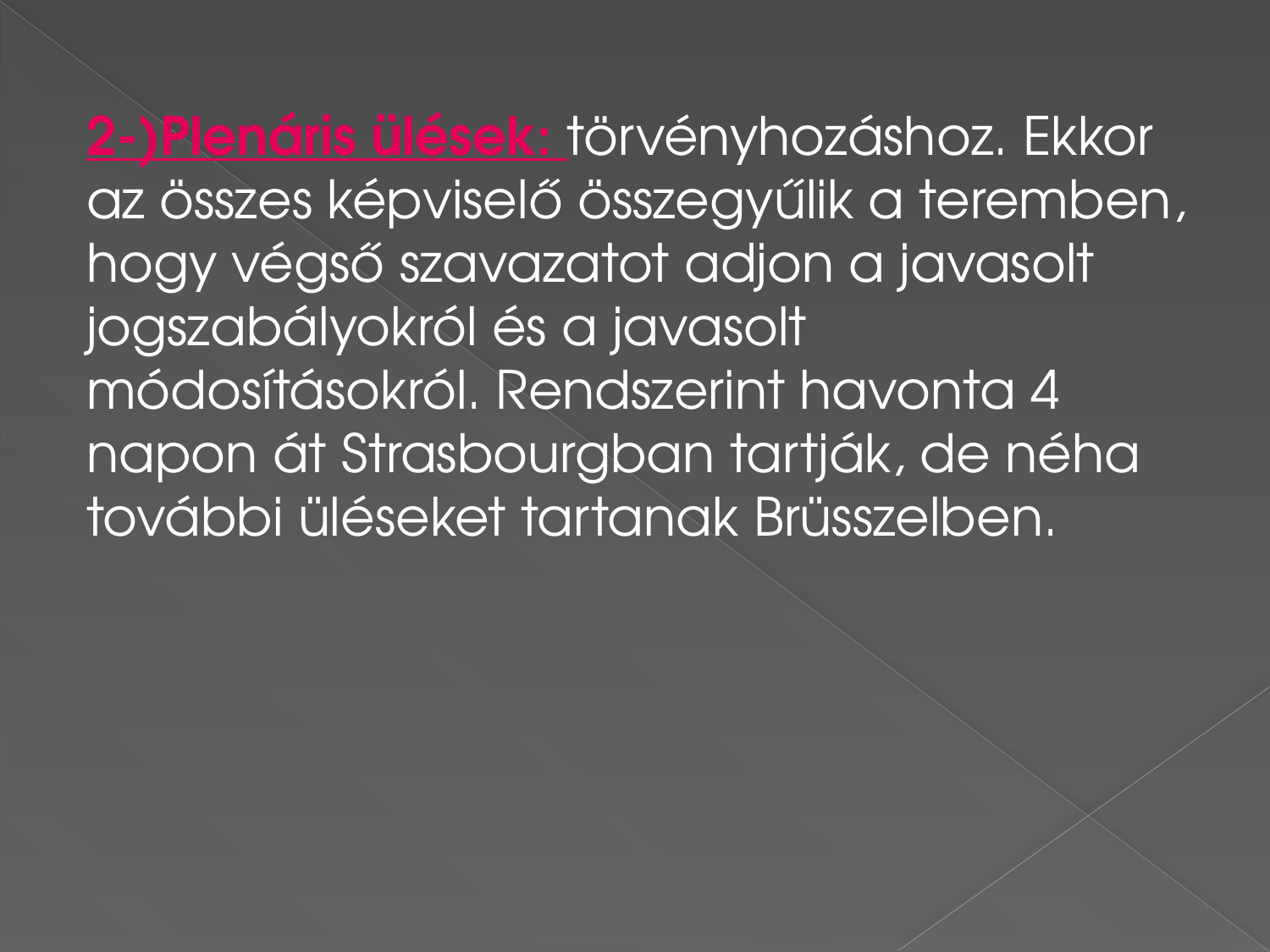

2-)Plenáris ülések: törvényhozáshoz. Ekkor az összes képviselő összegyűlik a teremben, hogy végső szavazatot adjon a javasolt jogszabályokról és a javasolt módosításokról. Rendszerint havonta 4 napon át Strasbourgban tartják, de néha további üléseket tartanak Brüsszelben.